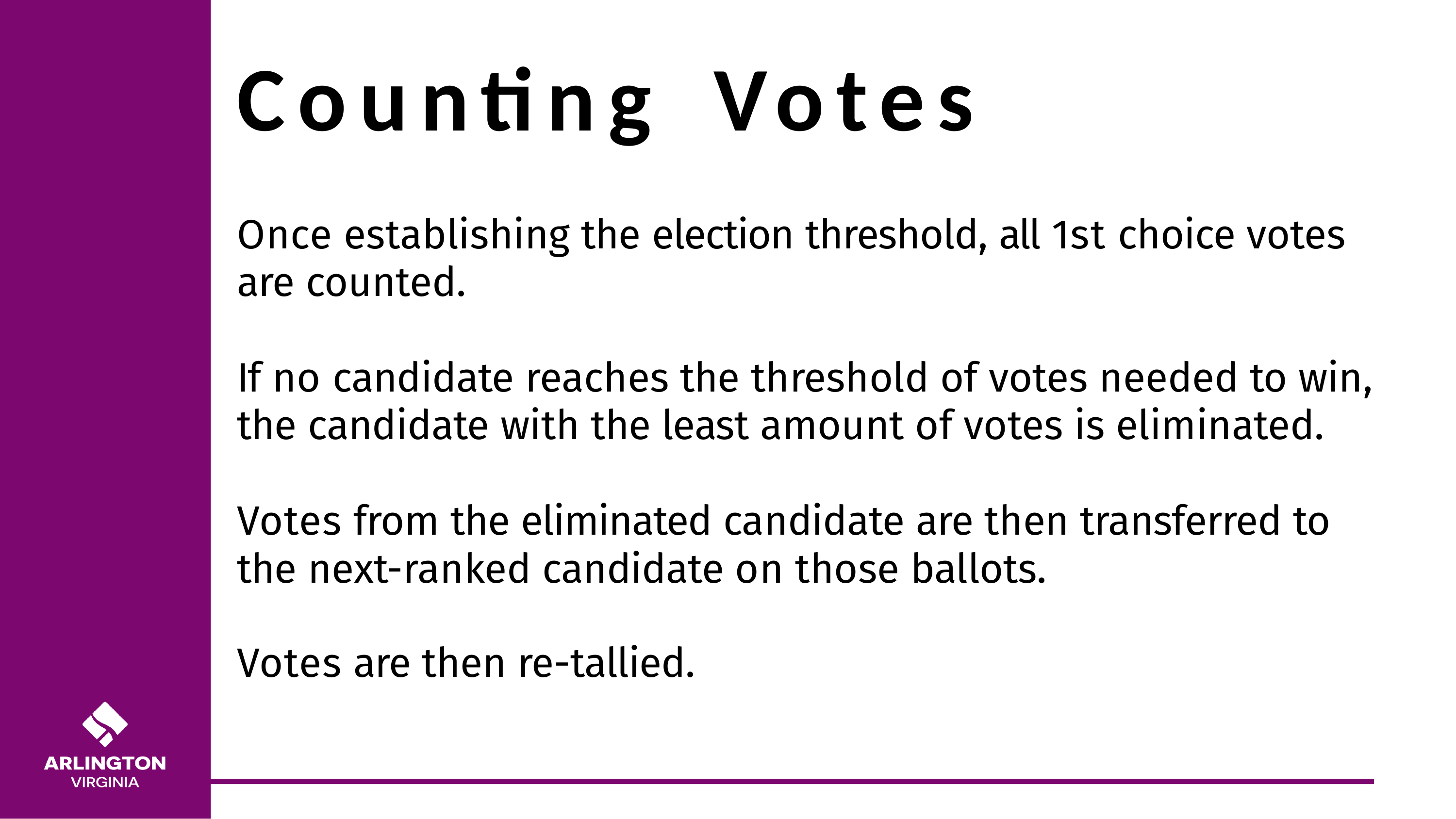

# Counting	Votes
Once establishing the election threshold, all 1st choice votes are counted.
If no candidate reaches the threshold of votes needed to win, the candidate with the least amount of votes is eliminated.
Votes from the eliminated candidate are then transferred to the next-ranked candidate on those ballots.
Votes are then re-tallied.